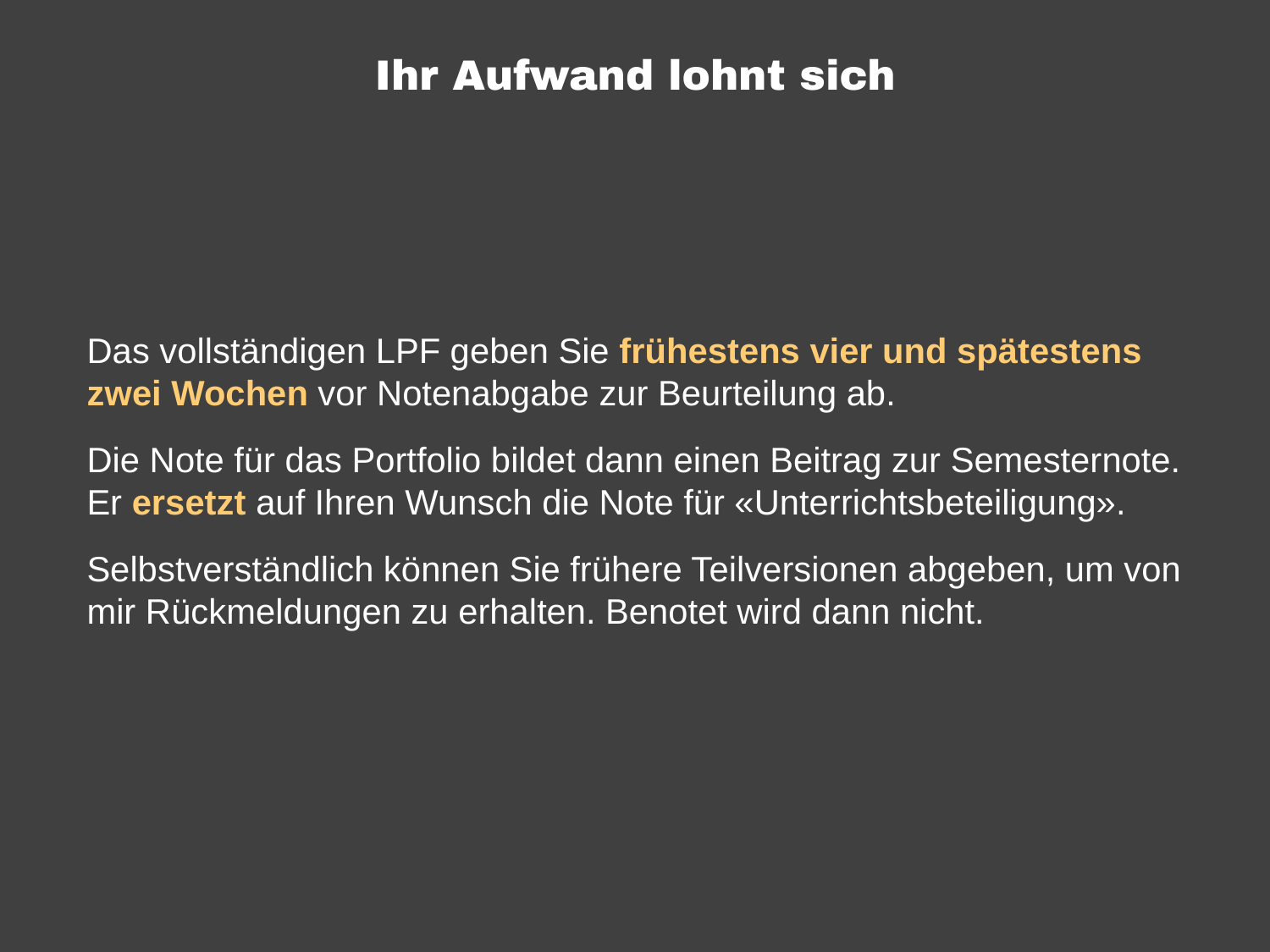

# Ihr Aufwand lohnt sich
Das vollständigen LPF geben Sie frühestens vier und spätestens zwei Wochen vor Notenabgabe zur Beurteilung ab.
Die Note für das Portfolio bildet dann einen Beitrag zur Semesternote. Er ersetzt auf Ihren Wunsch die Note für «Unterrichtsbeteiligung».
Selbstverständlich können Sie frühere Teilversionen abgeben, um von mir Rückmeldungen zu erhalten. Benotet wird dann nicht.